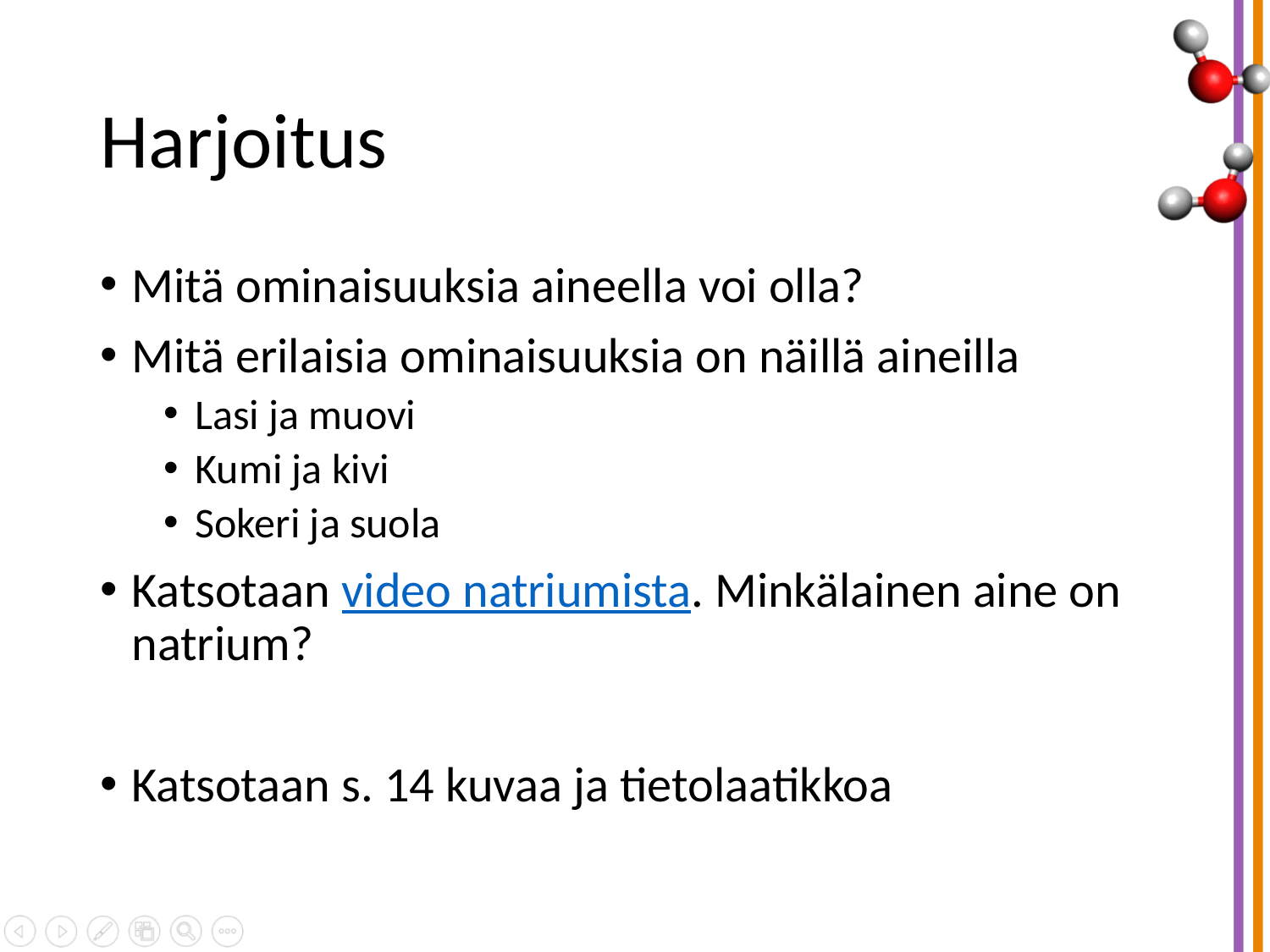

# Harjoitus
Mitä ominaisuuksia aineella voi olla?
Mitä erilaisia ominaisuuksia on näillä aineilla
Lasi ja muovi
Kumi ja kivi
Sokeri ja suola
Katsotaan video natriumista. Minkälainen aine on natrium?

Katsotaan s. 14 kuvaa ja tietolaatikkoa